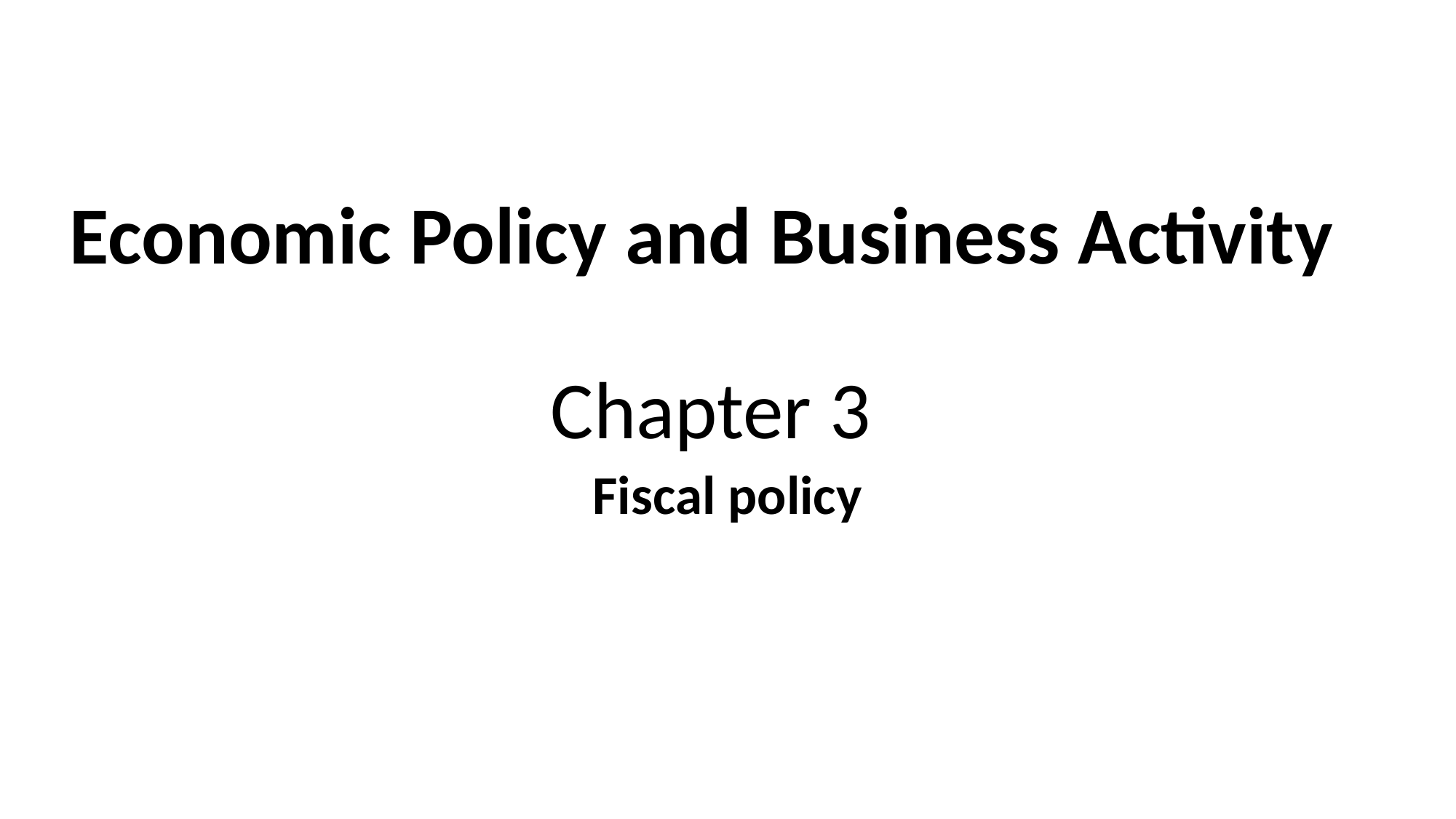

# Economic Policy and Business Activity Chapter 3
Fiscal policy